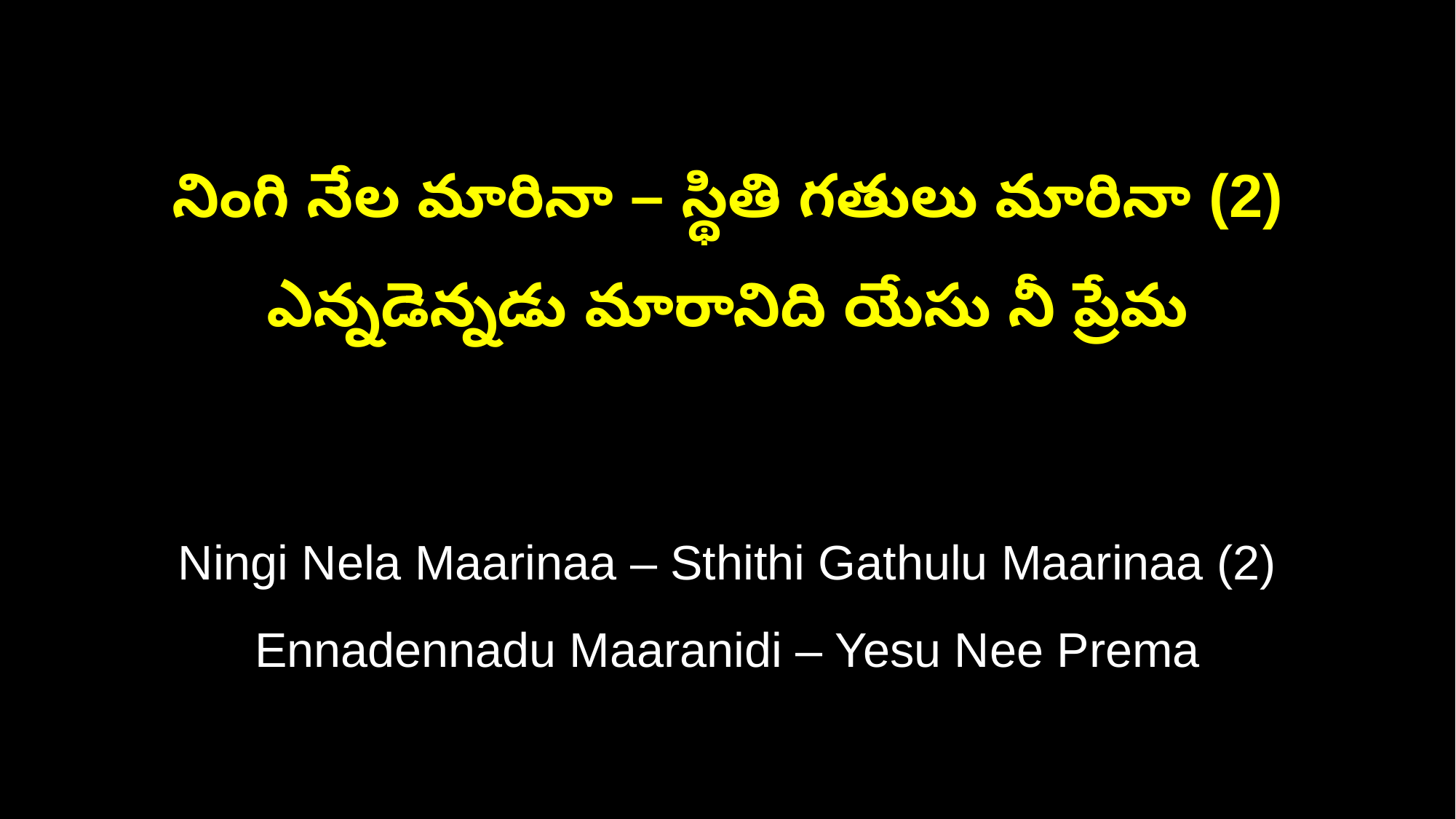

నింగి నేల మారినా – స్థితి గతులు మారినా (2)
ఎన్నడెన్నడు మారానిది యేసు నీ ప్రేమ
Ningi Nela Maarinaa – Sthithi Gathulu Maarinaa (2)
Ennadennadu Maaranidi – Yesu Nee Prema